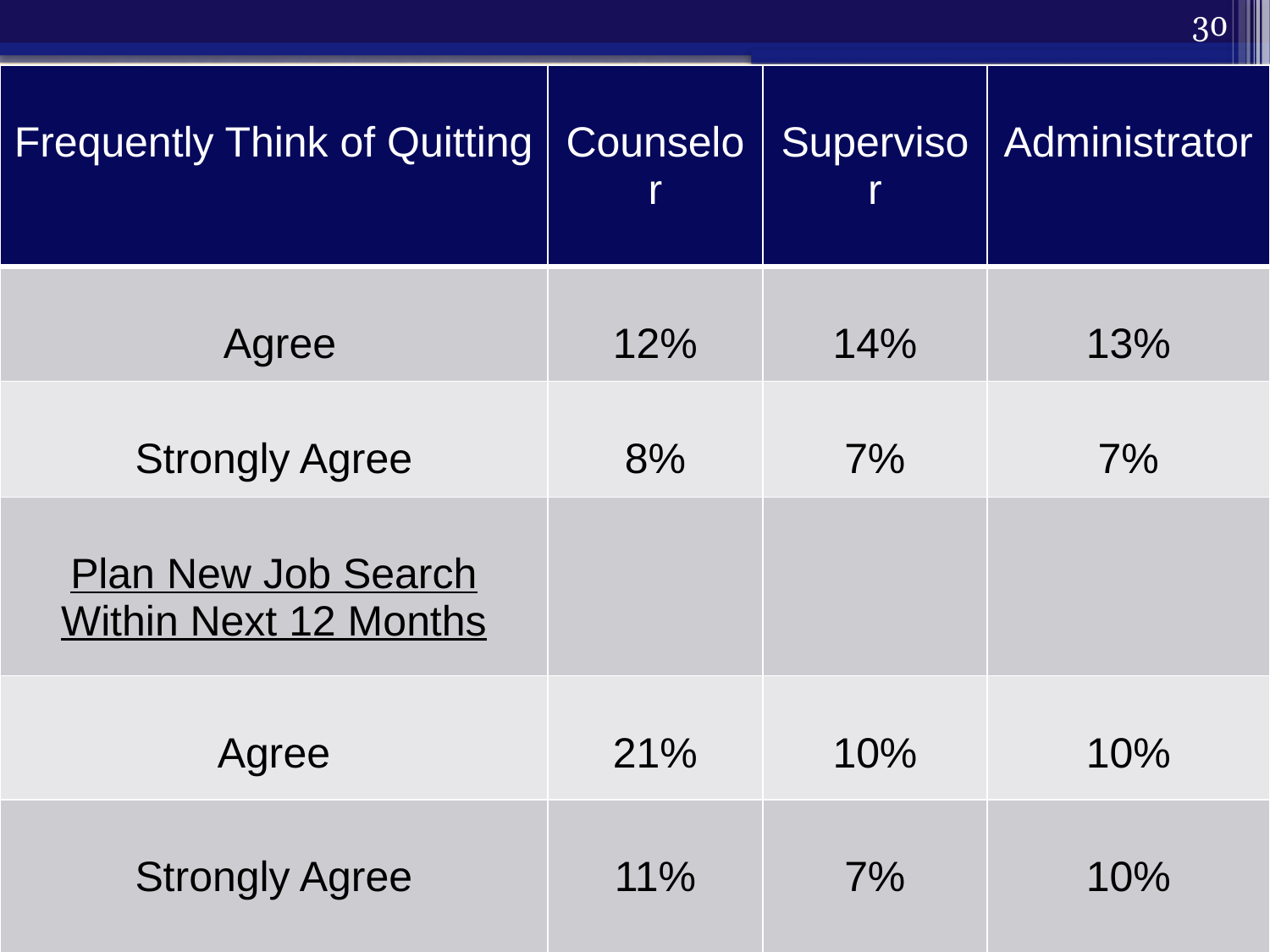

30
| Frequently Think of Quitting | Counselor | Supervisor | Administrator |
| --- | --- | --- | --- |
| Agree | 12% | 14% | 13% |
| Strongly Agree | 8% | 7% | 7% |
| Plan New Job Search Within Next 12 Months |  |  |  |
| Agree | 21% | 10% | 10% |
| Strongly Agree | 11% | 7% | 10% |
|  |  |  |  |
#